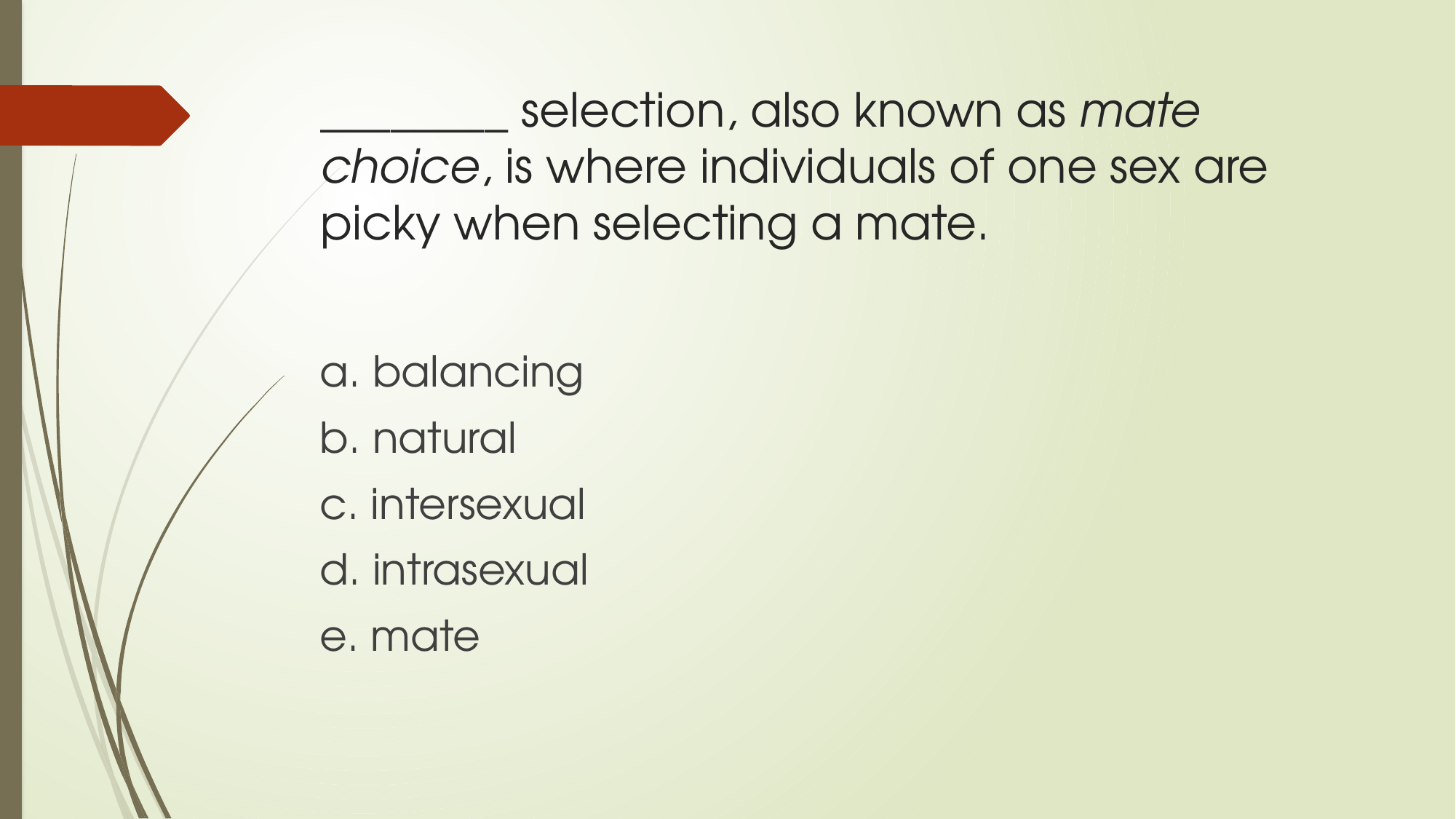

# ________ selection, also known as mate choice, is where individuals of one sex are picky when selecting a mate.
a. balancing
b. natural
c. intersexual
d. intrasexual
e. mate